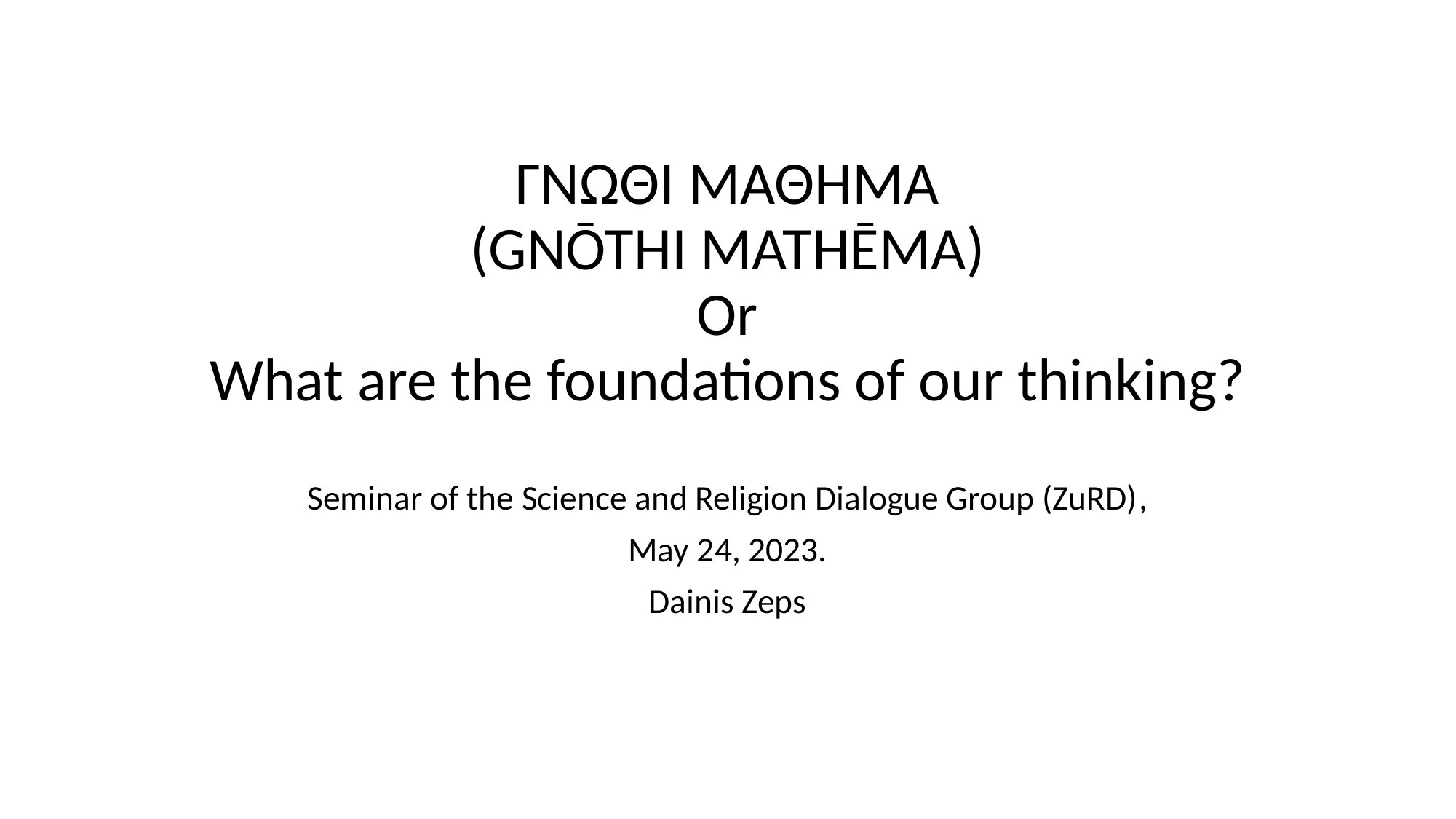

# ΓΝΩΘΙ ΜΑΘΗΜΑ (GNŌTHI MATHĒMA) Or What are the foundations of our thinking?

Seminar of the Science and Religion Dialogue Group (ZuRD),
May 24, 2023.
Dainis Zeps